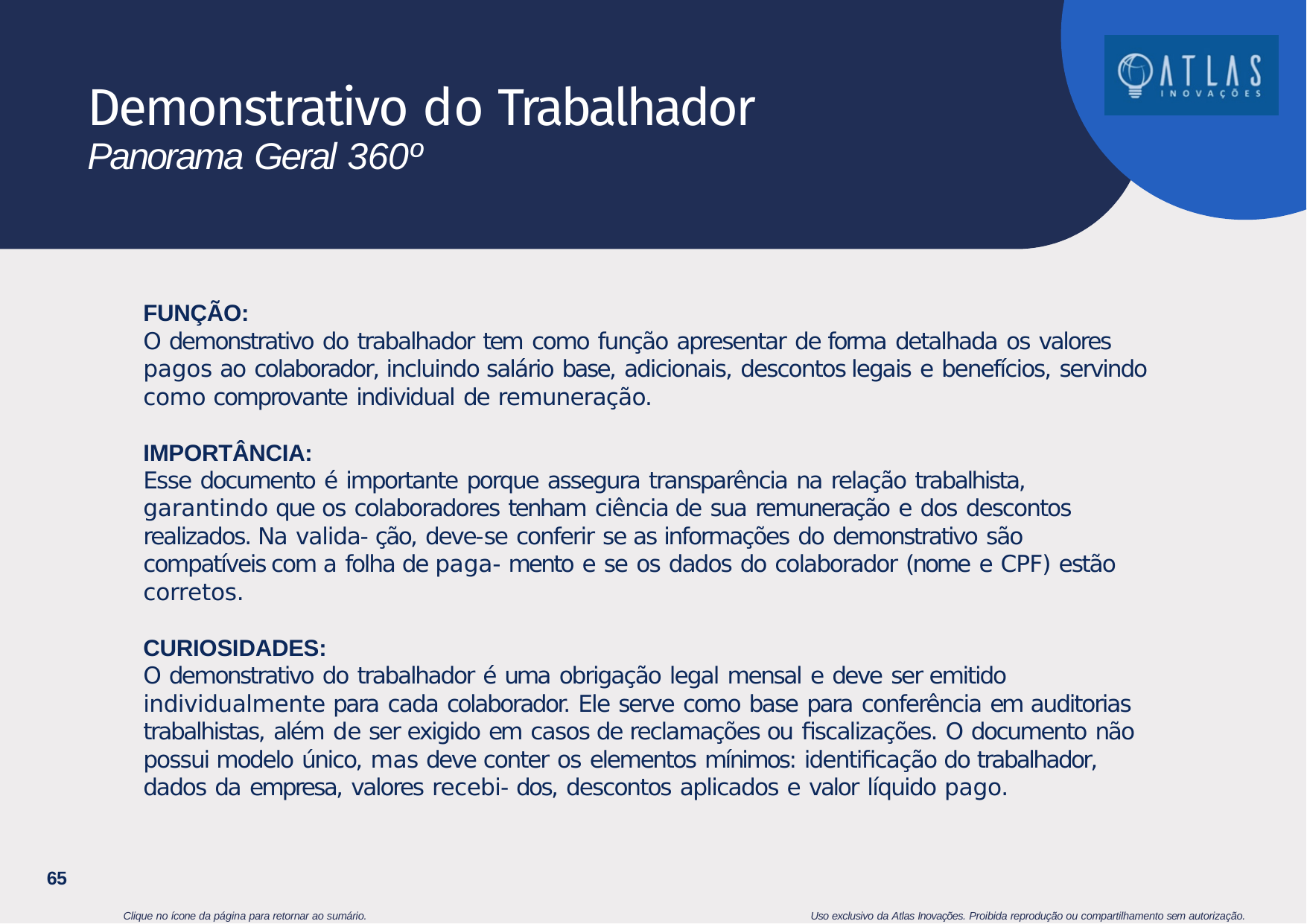

# Demonstrativo do Trabalhador
Panorama Geral 360º
FUNÇÃO:
O demonstrativo do trabalhador tem como função apresentar de forma detalhada os valores pagos ao colaborador, incluindo salário base, adicionais, descontos legais e benefícios, servindo como comprovante individual de remuneração.
IMPORTÂNCIA:
Esse documento é importante porque assegura transparência na relação trabalhista, garantindo que os colaboradores tenham ciência de sua remuneração e dos descontos realizados. Na valida- ção, deve-se conferir se as informações do demonstrativo são compatíveis com a folha de paga- mento e se os dados do colaborador (nome e CPF) estão corretos.
CURIOSIDADES:
O demonstrativo do trabalhador é uma obrigação legal mensal e deve ser emitido individualmente para cada colaborador. Ele serve como base para conferência em auditorias trabalhistas, além de ser exigido em casos de reclamações ou fiscalizações. O documento não possui modelo único, mas deve conter os elementos mínimos: identificação do trabalhador, dados da empresa, valores recebi- dos, descontos aplicados e valor líquido pago.
65
Clique no ícone da página para retornar ao sumário.
Uso exclusivo da Atlas Inovações. Proibida reprodução ou compartilhamento sem autorização.